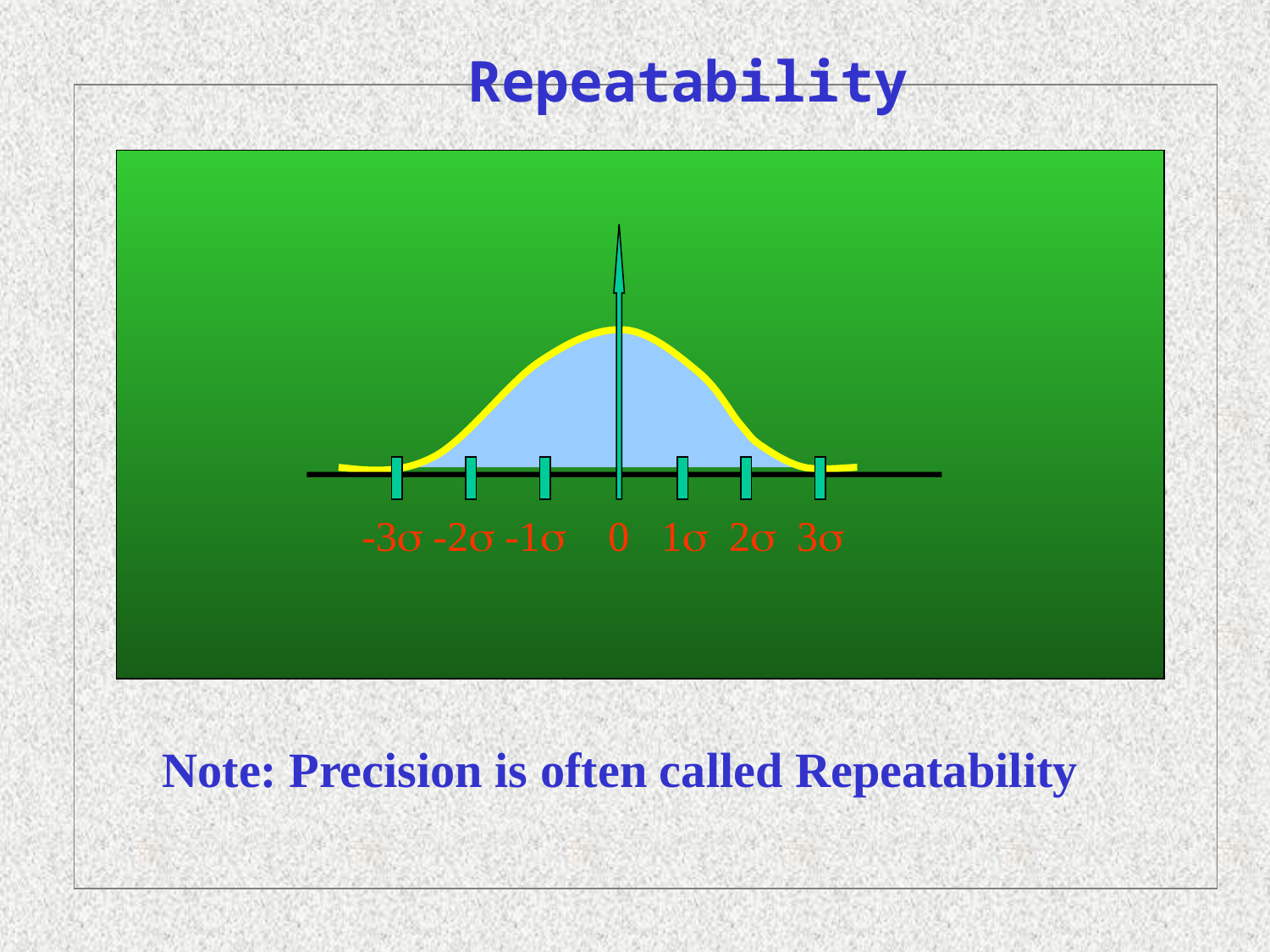

Repeatability

        -3σ -2σ -1σ    0   1σ  2σ  3σ
       Note: Precision is often called Repeatability